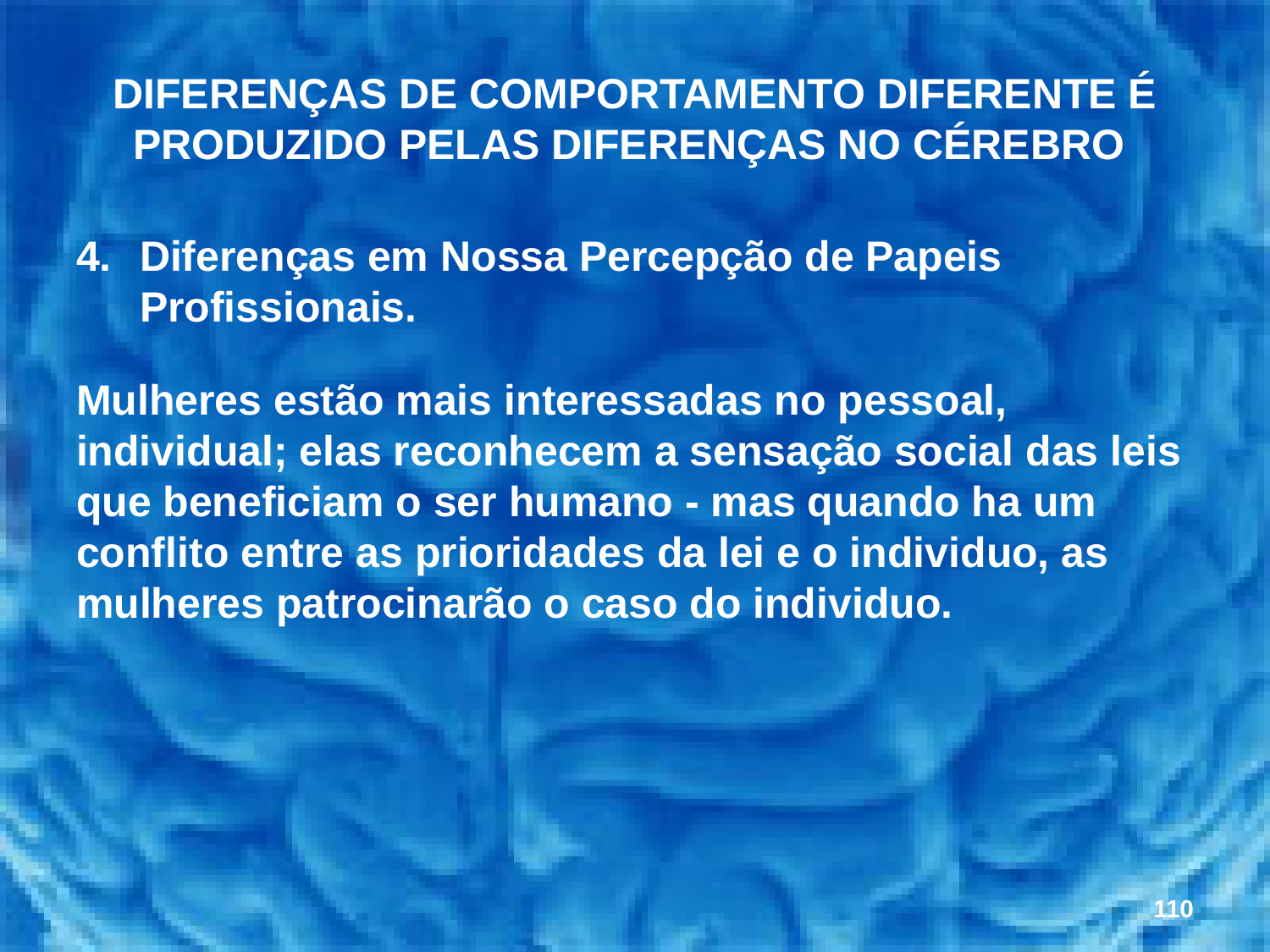

# DIFERENÇAS DE COMPORTAMENTO DIFERENTE É PRODUZIDO PELAS DIFERENÇAS NO CÉREBRO
Diferenças em Nossa Percepção de Papeis Profissionais.

Mulheres estão mais interessadas no pessoal, individual; elas reconhecem a sensação social das leis que beneficiam o ser humano - mas quando ha um conflito entre as prioridades da lei e o individuo, as mulheres patrocinarão o caso do individuo.

110